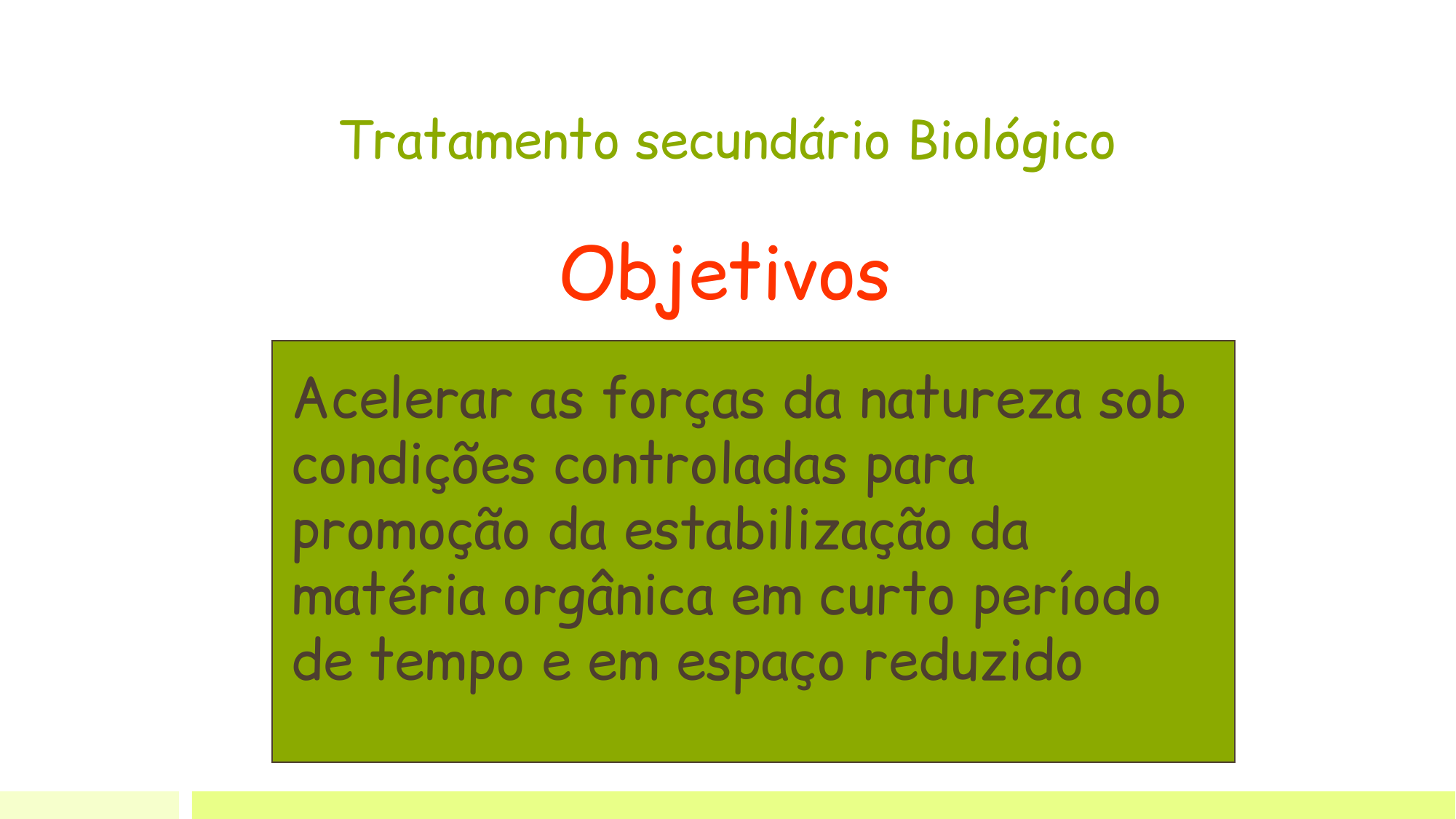

# Tratamento secundário Biológico
Objetivos

Acelerar as forças da natureza sob condições controladas para promoção da estabilização da matéria orgânica em curto período de tempo e em espaço reduzido